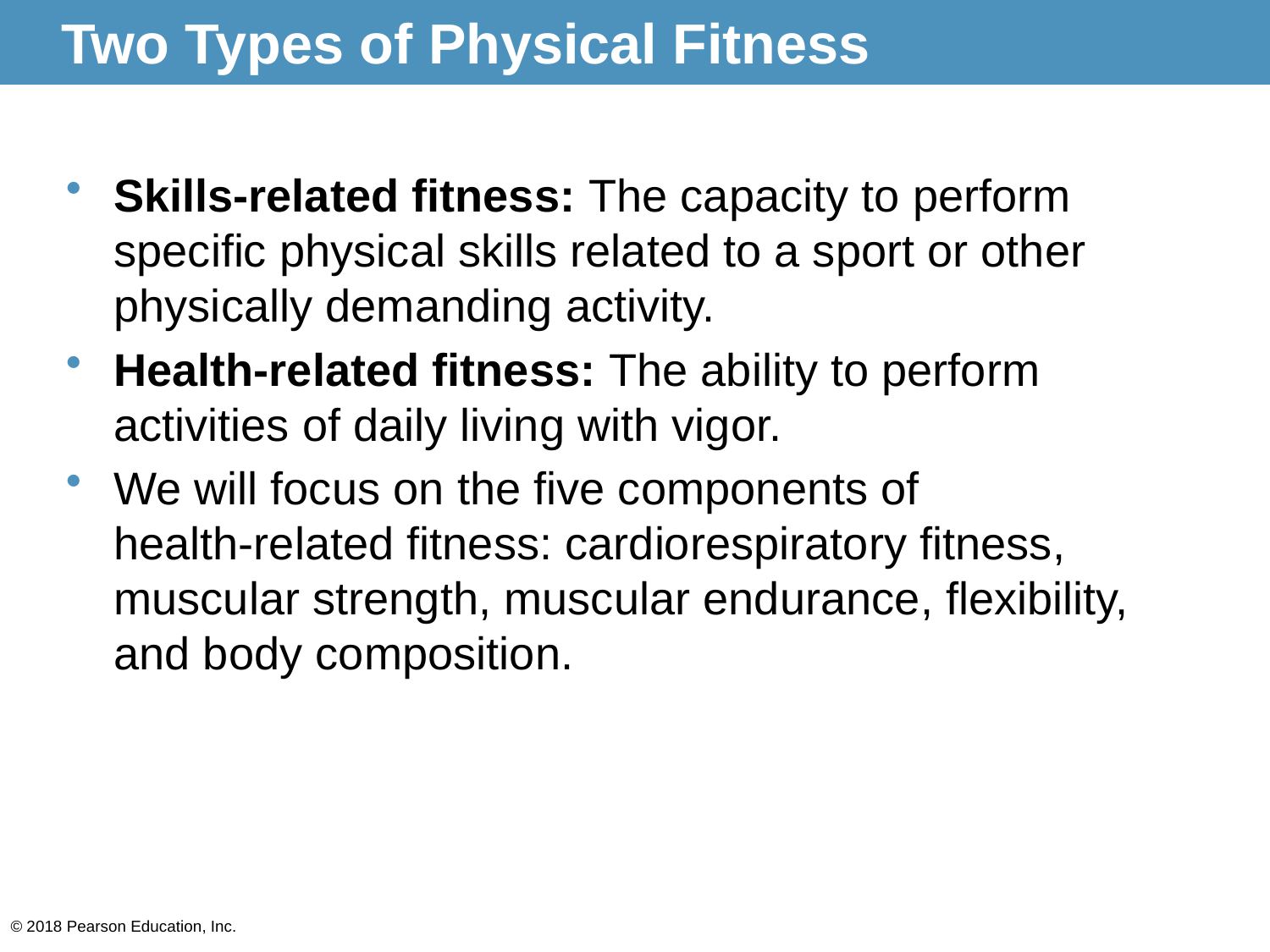

# Two Types of Physical Fitness
Skills-related fitness: The capacity to perform specific physical skills related to a sport or other physically demanding activity.
Health-related fitness: The ability to perform activities of daily living with vigor.
We will focus on the five components of
health-related fitness: cardiorespiratory fitness, muscular strength, muscular endurance, flexibility, and body composition.